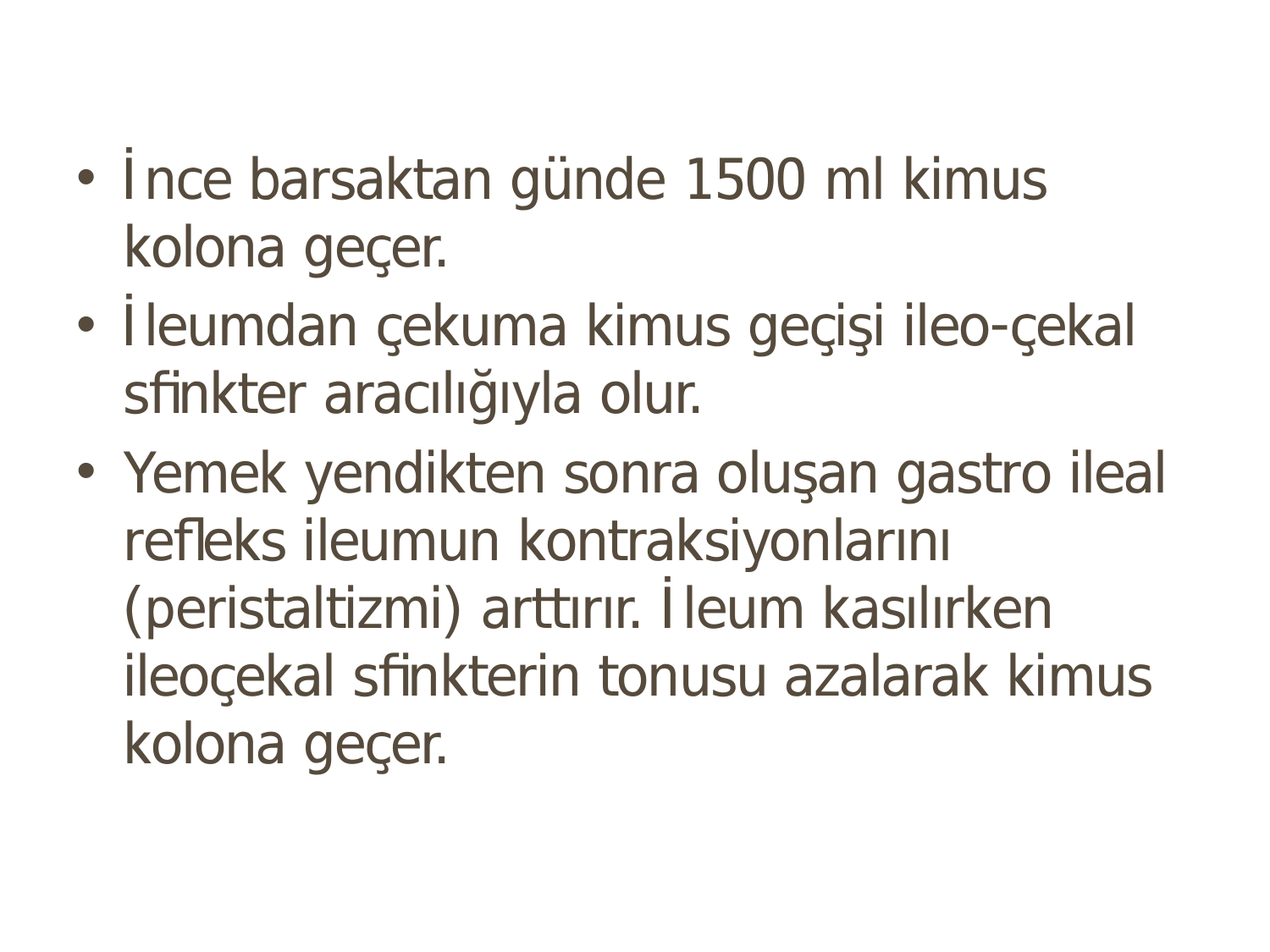

#
İnce barsaktan günde 1500 ml kimus kolona geçer.
İleumdan çekuma kimus geçişi ileo-çekal sfinkter aracılığıyla olur.
Yemek yendikten sonra oluşan gastro ileal refleks ileumun kontraksiyonlarını (peristaltizmi) arttırır. İleum kasılırken ileoçekal sfinkterin tonusu azalarak kimus kolona geçer.